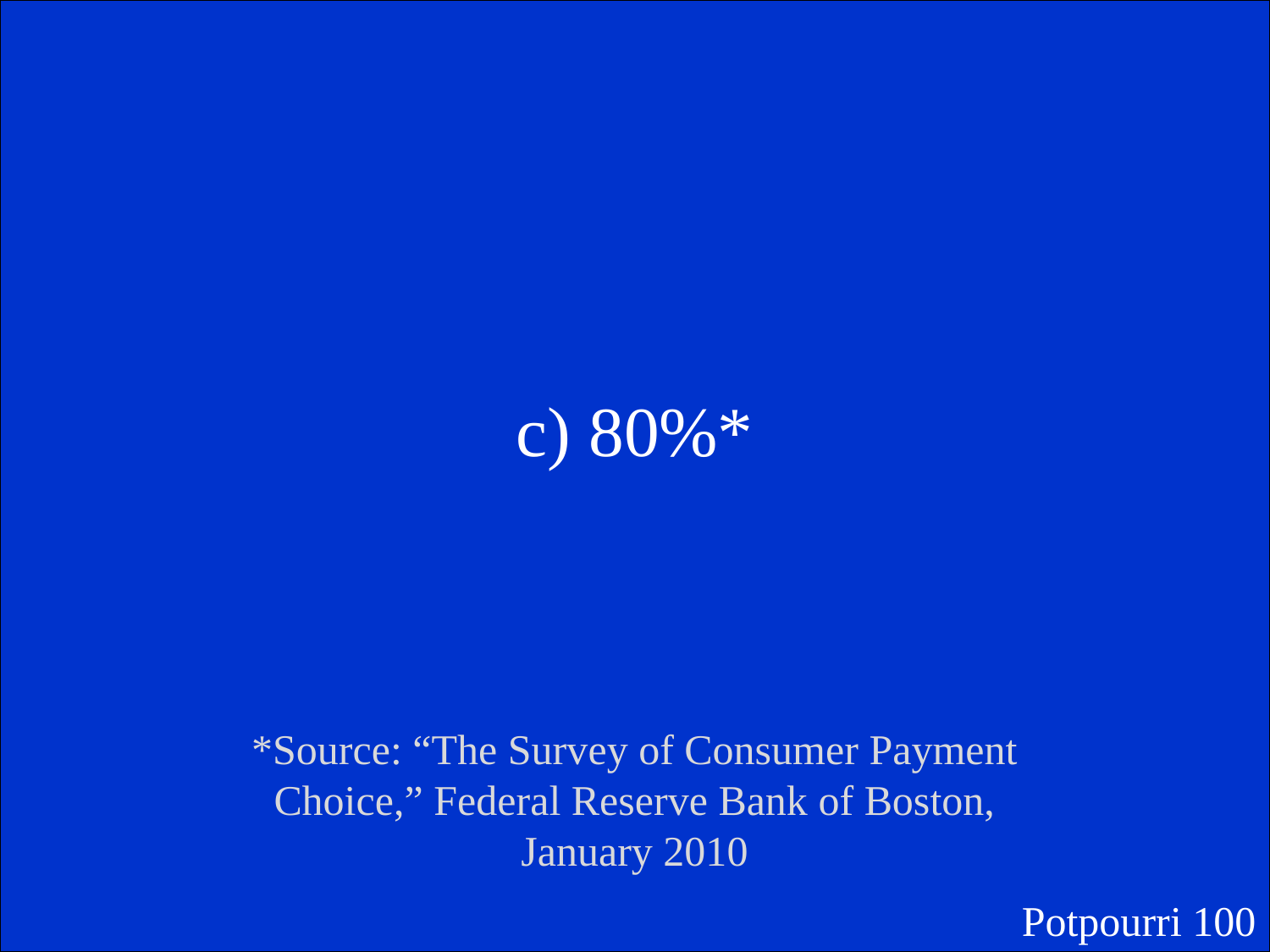

c) 80%*
*Source: “The Survey of Consumer Payment Choice,” Federal Reserve Bank of Boston, January 2010
Potpourri 100